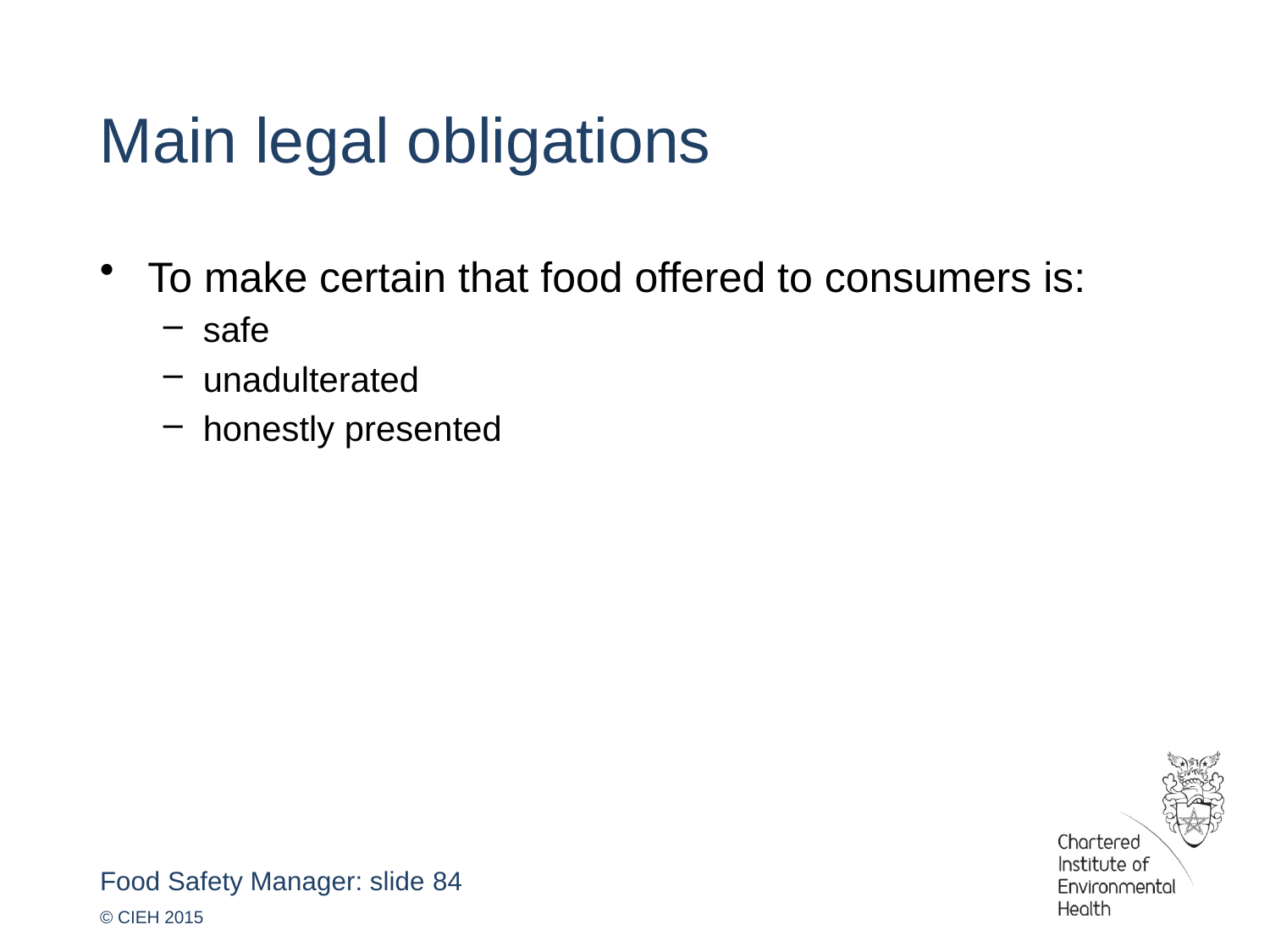

Main legal obligations
To make certain that food offered to consumers is:
safe
unadulterated
honestly presented